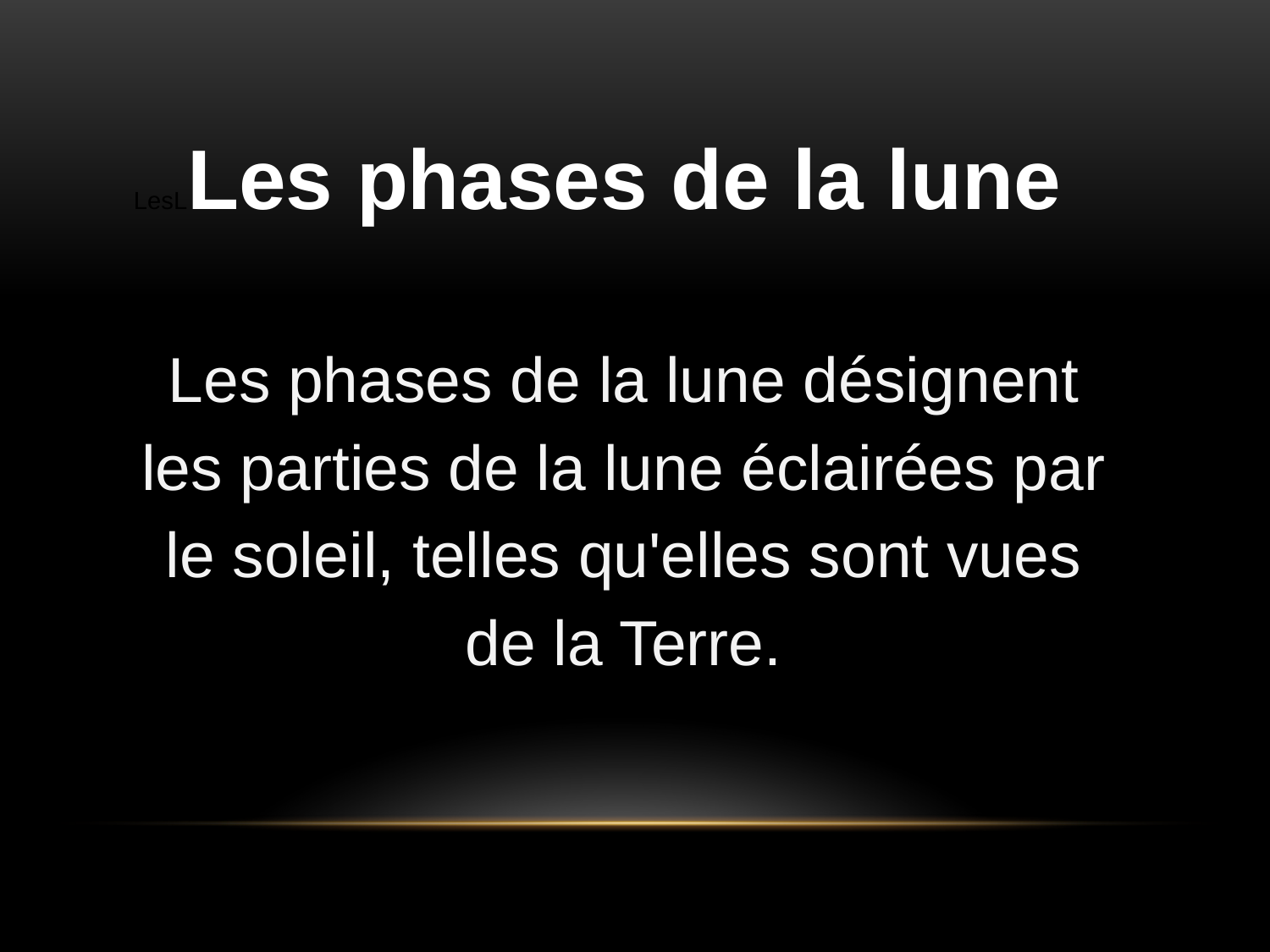

LesLLes phases de la lune

Les phases de la lune désignent les parties de la lune éclairées par le soleil, telles qu'elles sont vues de la Terre.